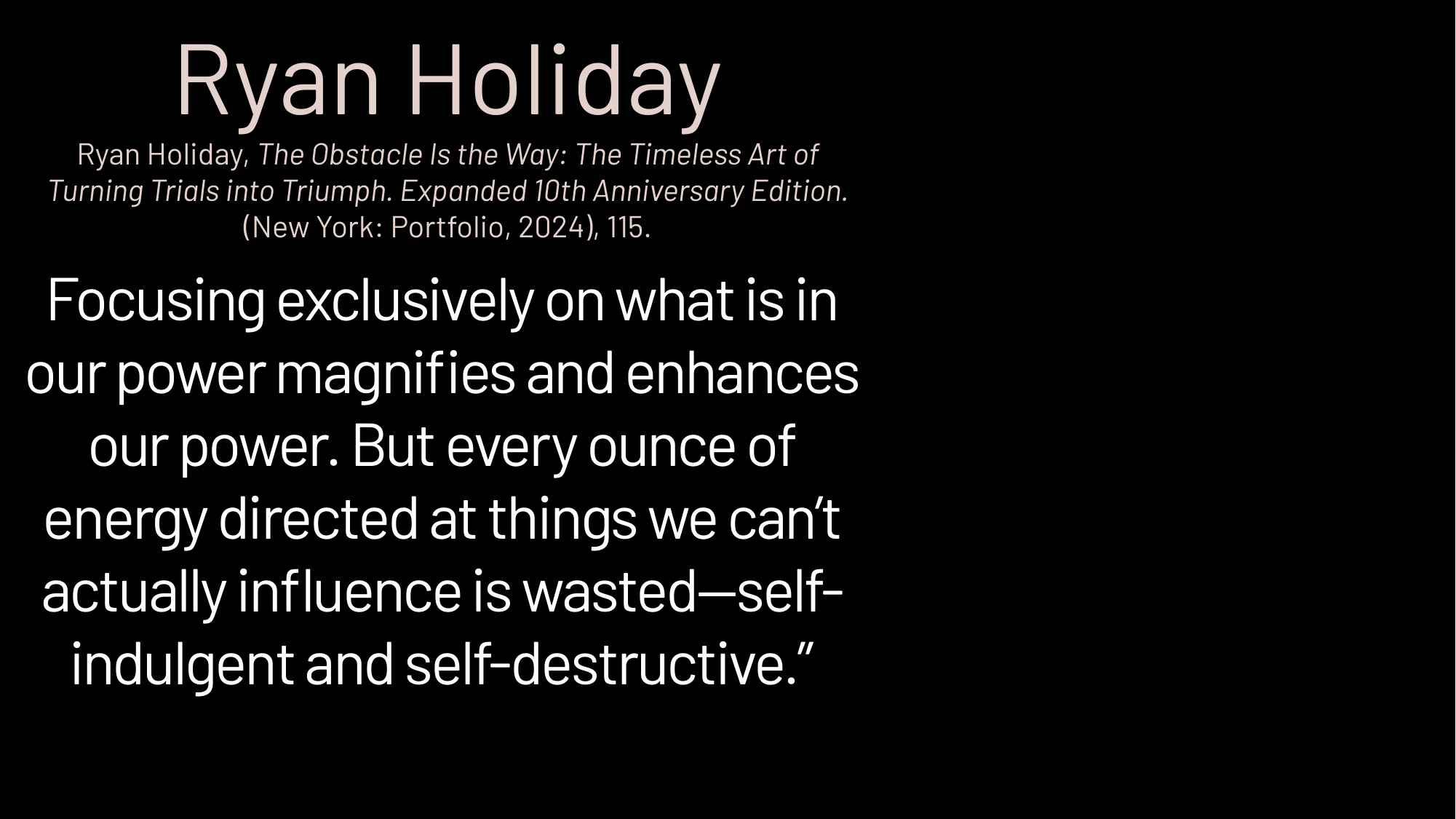

Ryan Holiday
Ryan Holiday, The Obstacle Is the Way: The Timeless Art of Turning Trials into Triumph. Expanded 10th Anniversary Edition. (New York: Portfolio, 2024), 115.
Focusing exclusively on what is in our power magnifies and enhances our power. But every ounce of energy directed at things we can’t actually influence is wasted—self-indulgent and self-destructive.”